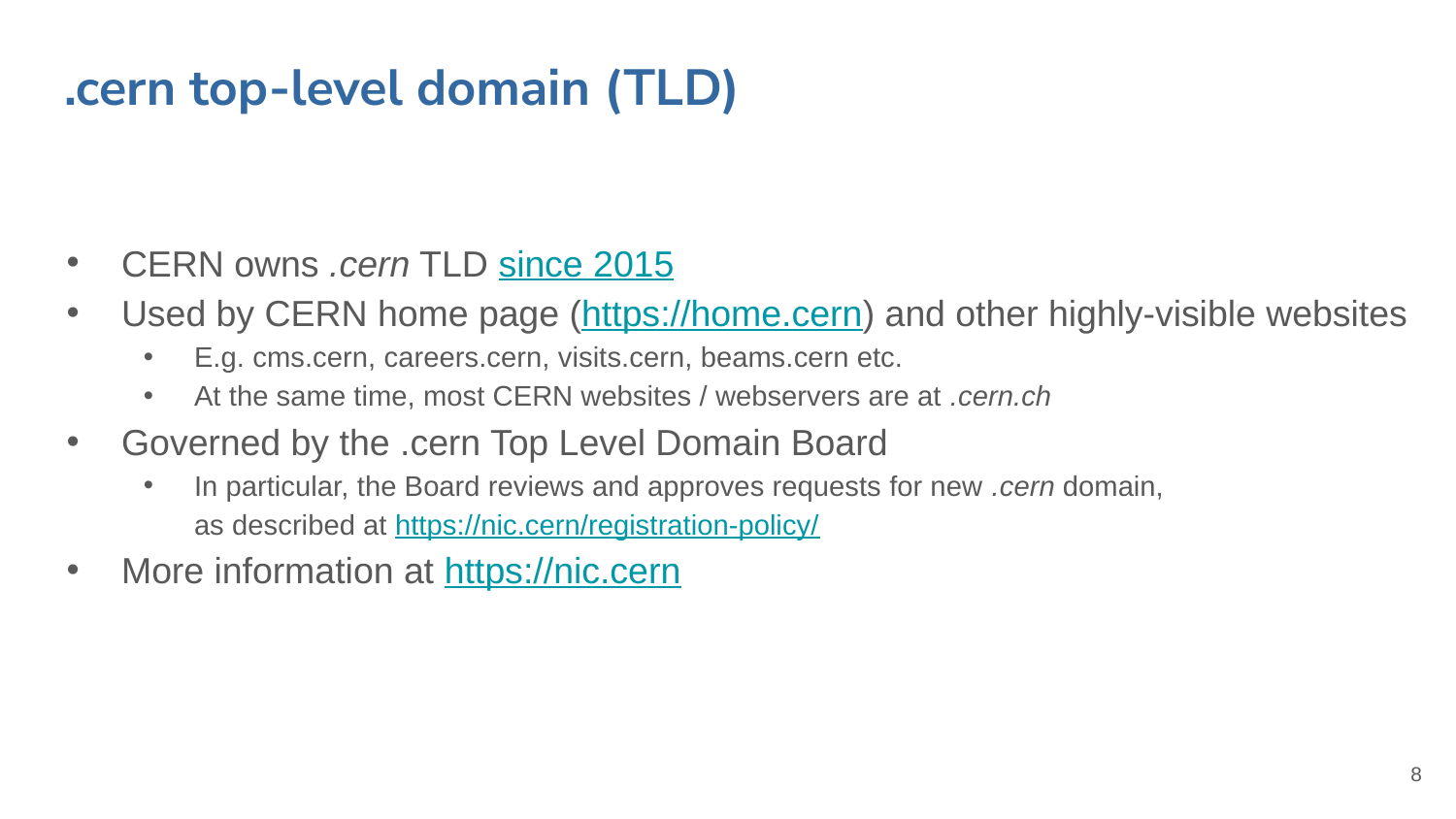

# .cern top-level domain (TLD)

CERN owns .cern TLD since 2015
Used by CERN home page (https://home.cern) and other highly-visible websites
E.g. cms.cern, careers.cern, visits.cern, beams.cern etc.
At the same time, most CERN websites / webservers are at .cern.ch
Governed by the .cern Top Level Domain Board
In particular, the Board reviews and approves requests for new .cern domain,
as described at https://nic.cern/registration-policy/
More information at https://nic.cern
8